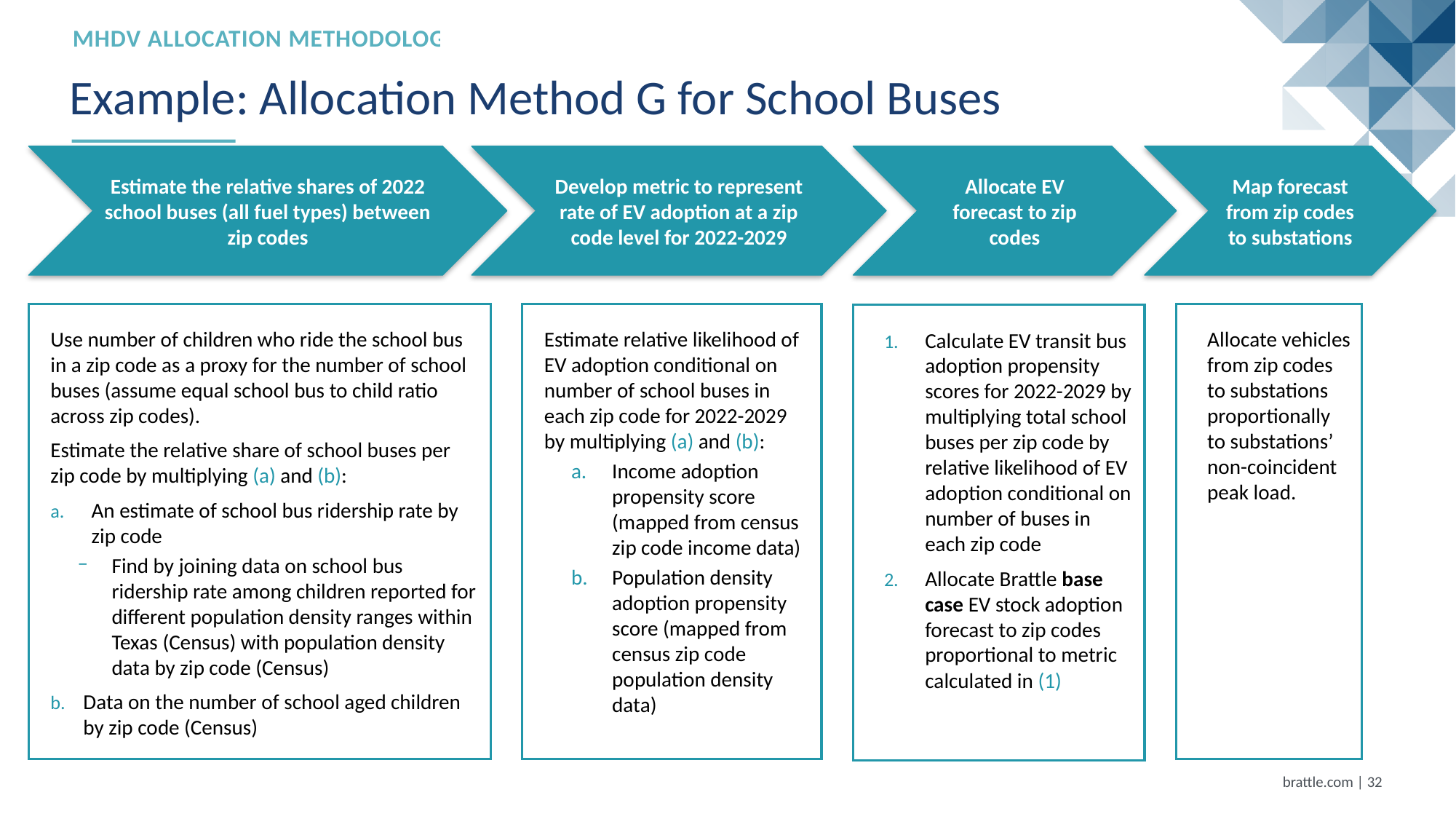

Mhdv allocation methodology

Example: Allocation Method G for School Buses
Estimate the relative shares of 2022 school buses (all fuel types) between zip codes
Develop metric to represent rate of EV adoption at a zip code level for 2022-2029
Allocate EV forecast to zip codes
Map forecast from zip codes to substations
Estimate relative likelihood of EV adoption conditional on number of school buses in each zip code for 2022-2029 by multiplying (a) and (b):
Income adoption propensity score (mapped from census zip code income data)
Population density adoption propensity score (mapped from census zip code population density data)
Use number of children who ride the school bus in a zip code as a proxy for the number of school buses (assume equal school bus to child ratio across zip codes).
Estimate the relative share of school buses per zip code by multiplying (a) and (b):
An estimate of school bus ridership rate by zip code
Find by joining data on school bus ridership rate among children reported for different population density ranges within Texas (Census) with population density data by zip code (Census)
Data on the number of school aged children by zip code (Census)
Allocate vehicles from zip codes to substations proportionally to substations’ non-coincident peak load.

Calculate EV transit bus adoption propensity scores for 2022-2029 by multiplying total school  buses per zip code by relative likelihood of EV adoption conditional on number of buses in each zip code
Allocate Brattle base case EV stock adoption forecast to zip codes proportional to metric calculated in (1)
brattle.com | 32